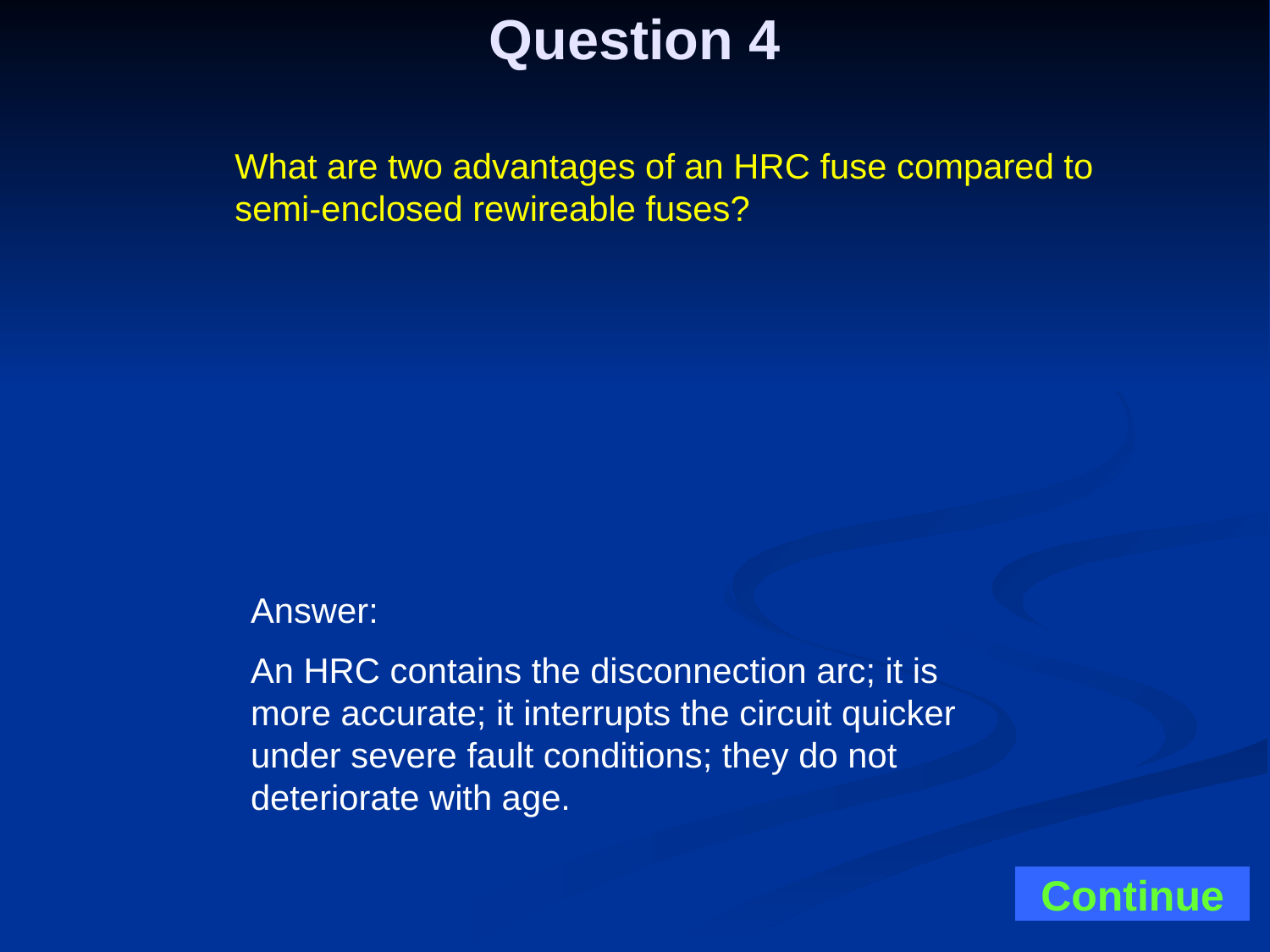

Question 4
What are two advantages of an HRC fuse compared to semi-enclosed rewireable fuses?
Answer:
An HRC contains the disconnection arc; it is more accurate; it interrupts the circuit quicker under severe fault conditions; they do not deteriorate with age.
Continue